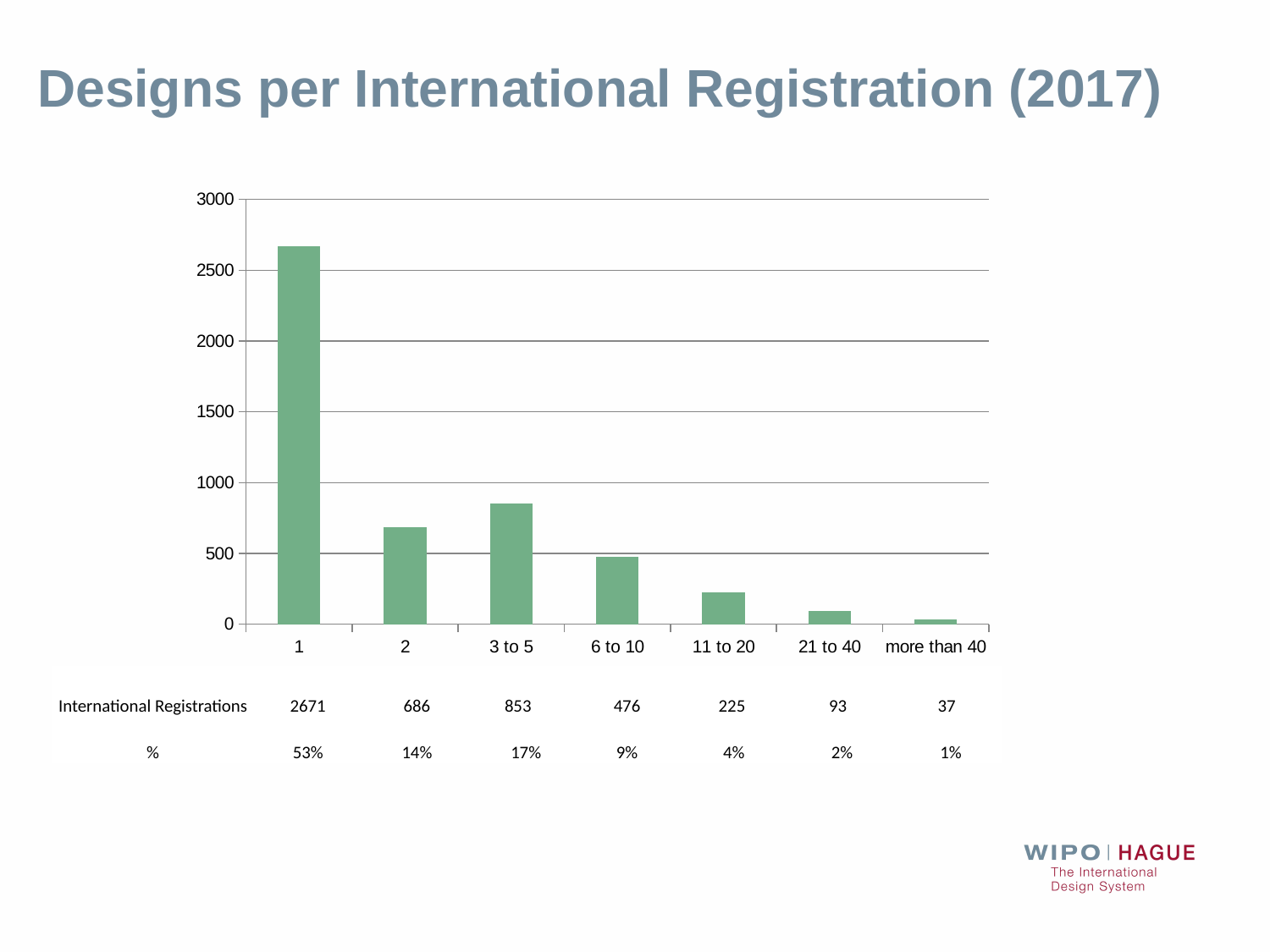

# Designs per International Registration (2017)

### Chart

| Category |  |
|---|---|
| 1 | 2671.0 |
| 2 | 686.0 |
| 3 to 5 | 853.0 |
| 6 to 10 | 476.0 |
| 11 to 20 | 225.0 |
| 21 to 40 | 93.0 |
| more than 40 | 37.0 |
| International Registrations | 2671 | 686 | 853 | 476 | 225 | 93 | 37 |
| --- | --- | --- | --- | --- | --- | --- | --- |
| % | 53% | 14% | 17% | 9% | 4% | 2% | 1% |